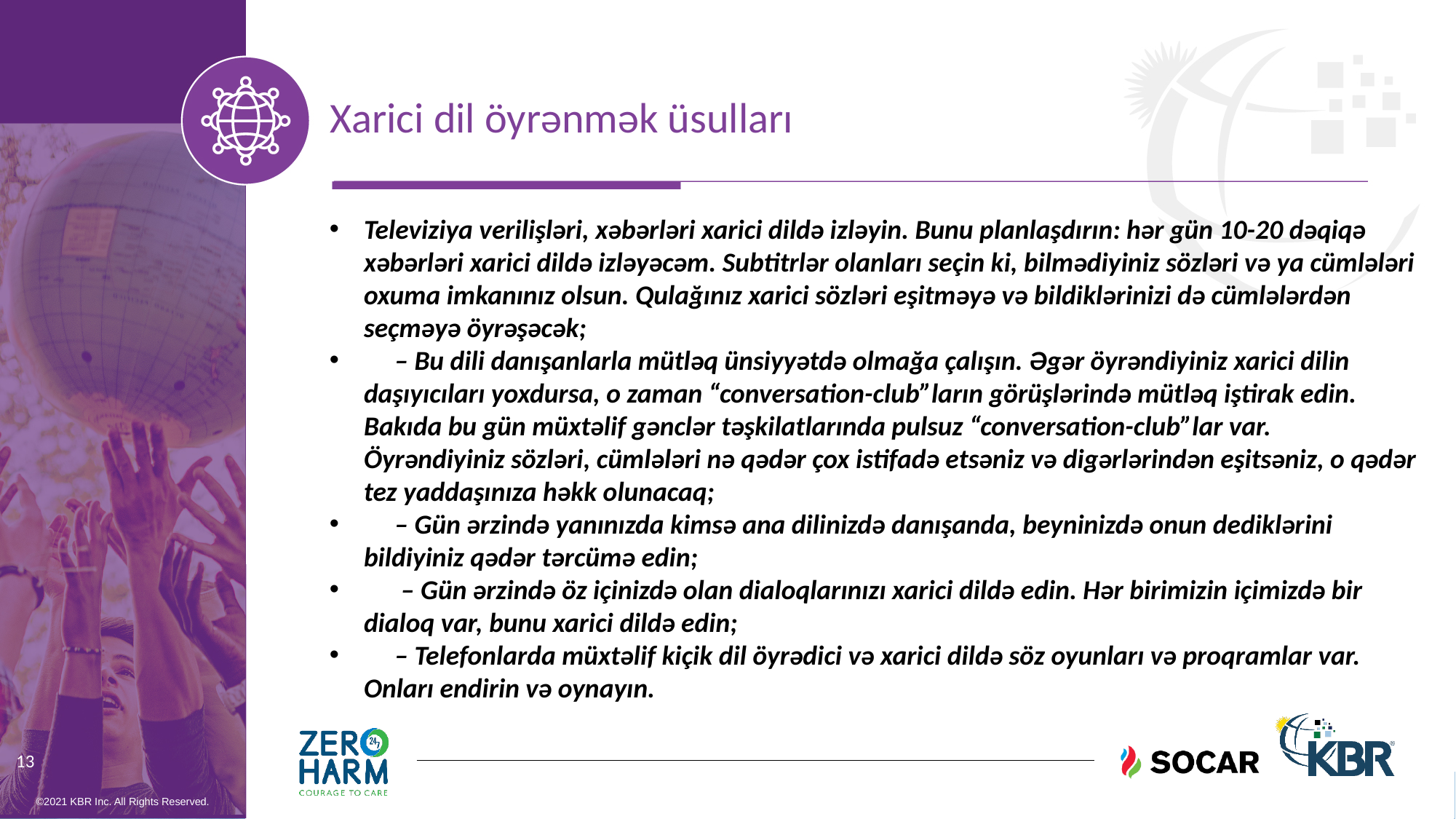

Xarici dil öyrənmək üsulları
Televiziya verilişləri, xəbərləri xarici dildə izləyin. Bunu planlaşdırın: hər gün 10-20 dəqiqə xəbərləri xarici dildə izləyəcəm. Subtitrlər olanları seçin ki, bilmədiyiniz sözləri və ya cümlələri oxuma imkanınız olsun. Qulağınız xarici sözləri eşitməyə və bildiklərinizi də cümlələrdən seçməyə öyrəşəcək;
     – Bu dili danışanlarla mütləq ünsiyyətdə olmağa çalışın. Əgər öyrəndiyiniz xarici dilin daşıyıcıları yoxdursa, o zaman “conversation-club”ların görüşlərində mütləq iştirak edin. Bakıda bu gün müxtəlif gənclər təşkilatlarında pulsuz “conversation-club”lar var. Öyrəndiyiniz sözləri, cümlələri nə qədər çox istifadə etsəniz və digərlərindən eşitsəniz, o qədər tez yaddaşınıza həkk olunacaq;
     – Gün ərzində yanınızda kimsə ana dilinizdə danışanda, beyninizdə onun dediklərini bildiyiniz qədər tərcümə edin;
      – Gün ərzində öz içinizdə olan dialoqlarınızı xarici dildə edin. Hər birimizin içimizdə bir dialoq var, bunu xarici dildə edin;
     – Telefonlarda müxtəlif kiçik dil öyrədici və xarici dildə söz oyunları və proqramlar var. Onları endirin və oynayın.